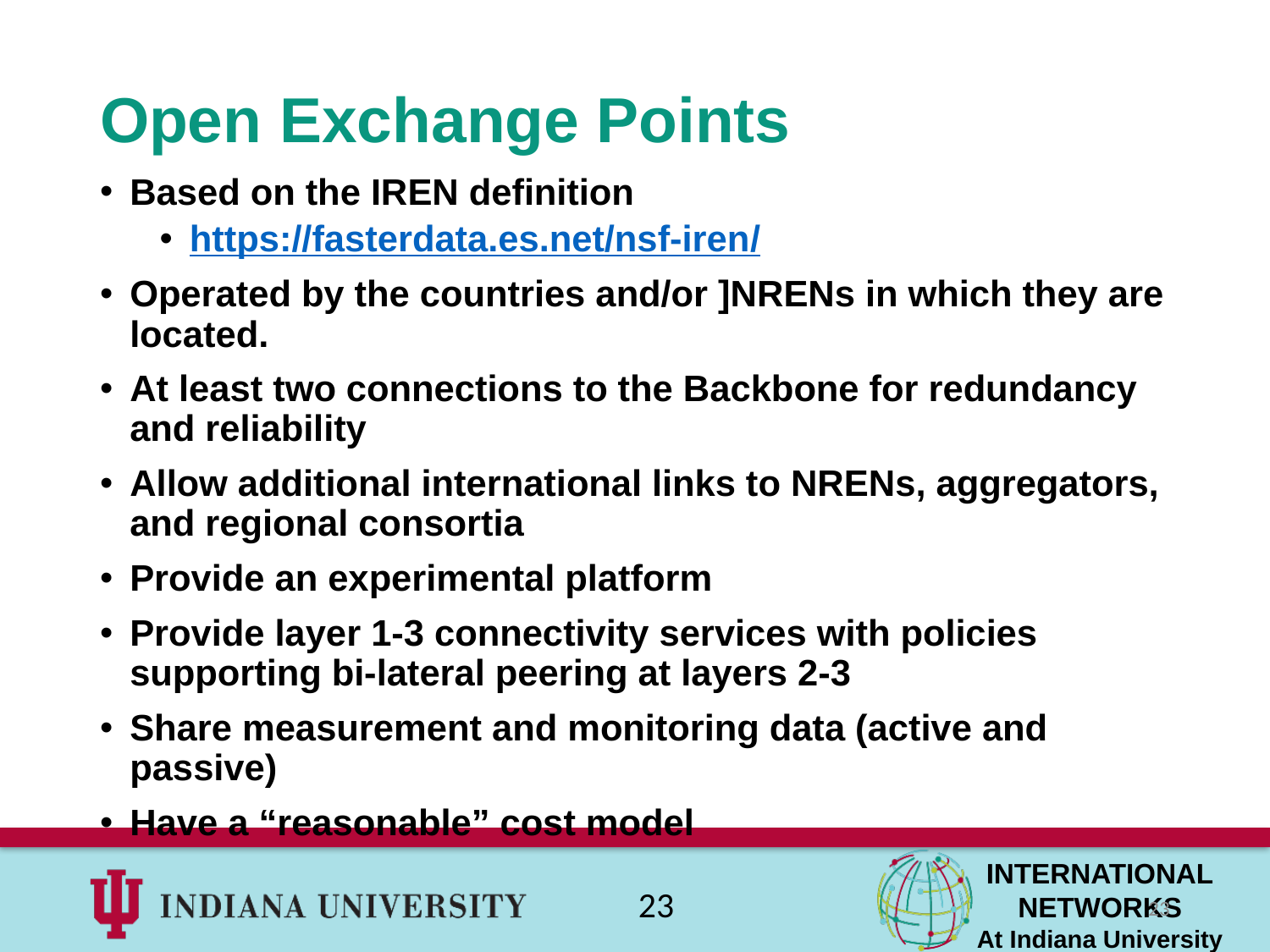

# Open Exchange Points
Based on the IREN definition
https://fasterdata.es.net/nsf-iren/
Operated by the countries and/or ]NRENs in which they are located.
At least two connections to the Backbone for redundancy and reliability
Allow additional international links to NRENs, aggregators, and regional consortia
Provide an experimental platform
Provide layer 1-3 connectivity services with policies supporting bi-lateral peering at layers 2-3
Share measurement and monitoring data (active and passive)
Have a “reasonable” cost model

23